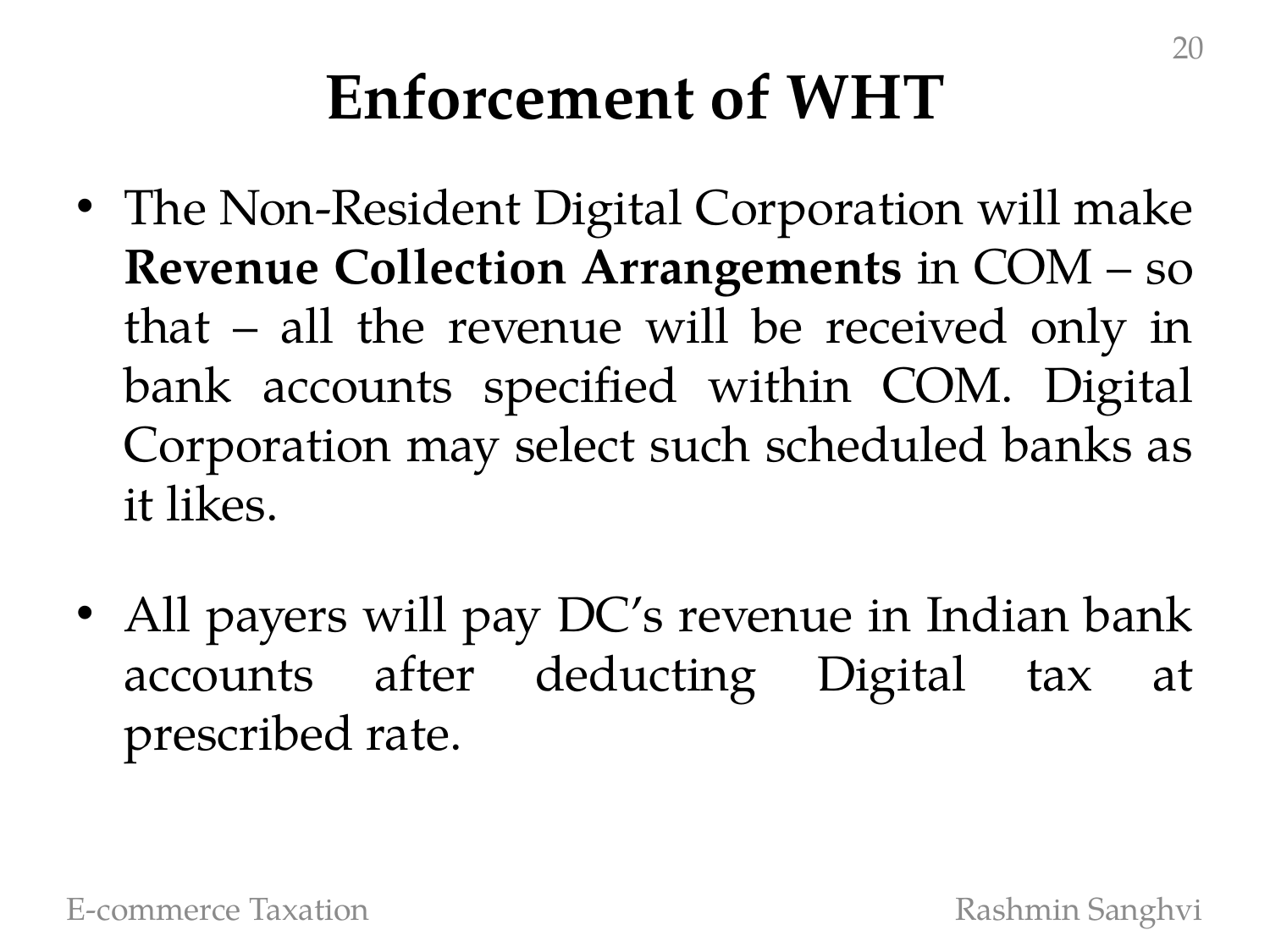

20
# Enforcement of WHT
The Non-Resident Digital Corporation will make Revenue Collection Arrangements in COM – so that – all the revenue will be received only in bank accounts specified within COM. Digital Corporation may select such scheduled banks as it likes.

All payers will pay DC’s revenue in Indian bank accounts after deducting Digital tax at prescribed rate.

E-commerce Taxation                                                                         Rashmin Sanghvi